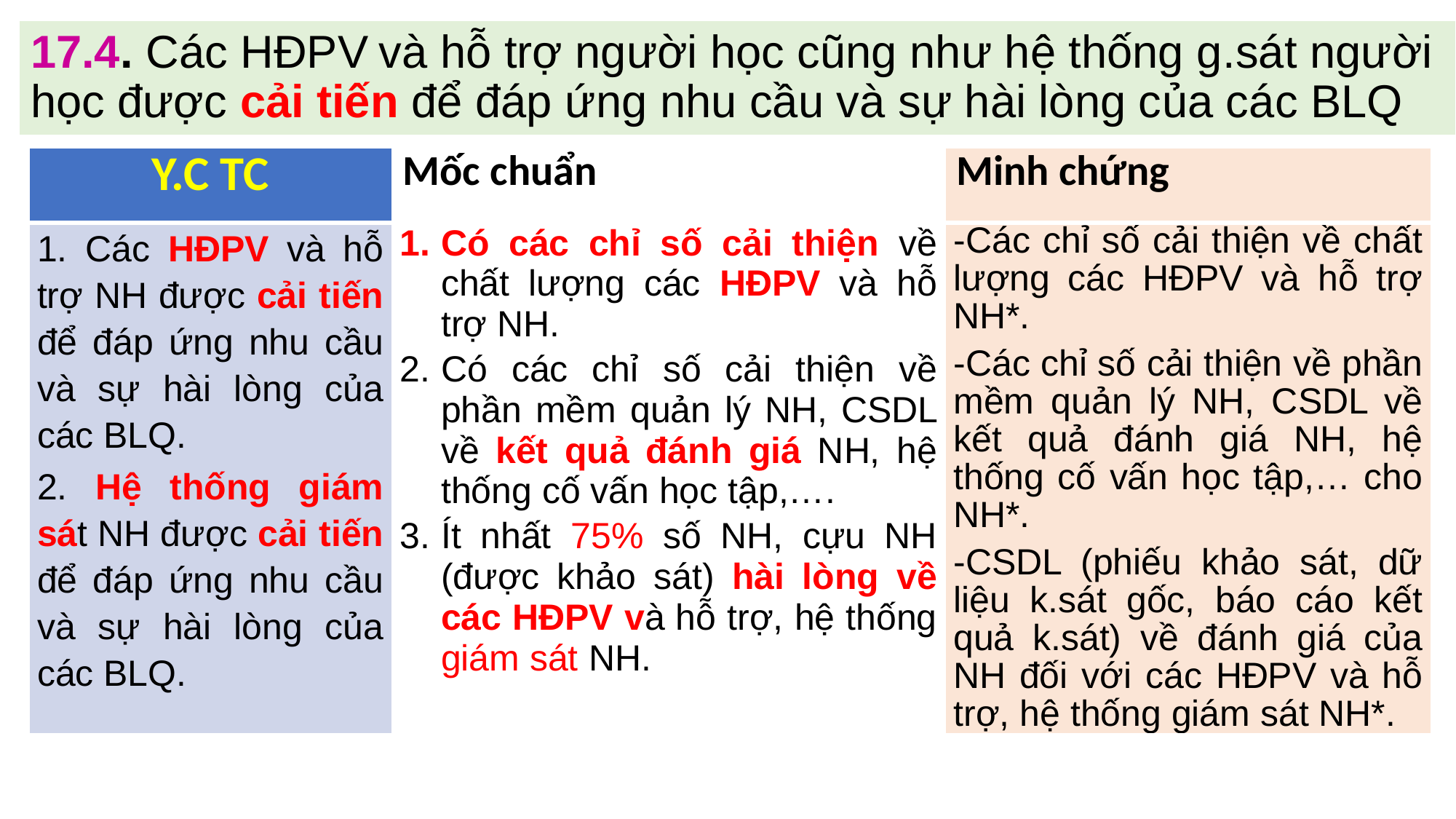

# 17.4. Các HĐPV và hỗ trợ người học cũng như hệ thống g.sát người học được cải tiến để đáp ứng nhu cầu và sự hài lòng của các BLQ
| Y.C TC | Mốc chuẩn | Minh chứng |
| --- | --- | --- |
| 1. Các HĐPV và hỗ trợ NH được cải tiến để đáp ứng nhu cầu và sự hài lòng của các BLQ. 2. Hệ thống giám sát NH được cải tiến để đáp ứng nhu cầu và sự hài lòng của các BLQ. | Có các chỉ số cải thiện về chất lượng các HĐPV và hỗ trợ NH. Có các chỉ số cải thiện về phần mềm quản lý NH, CSDL về kết quả đánh giá NH, hệ thống cố vấn học tập,…. Ít nhất 75% số NH, cựu NH (được khảo sát) hài lòng về các HĐPV và hỗ trợ, hệ thống giám sát NH. | -Các chỉ số cải thiện về chất lượng các HĐPV và hỗ trợ NH\*. -Các chỉ số cải thiện về phần mềm quản lý NH, CSDL về kết quả đánh giá NH, hệ thống cố vấn học tập,… cho NH\*. -CSDL (phiếu khảo sát, dữ liệu k.sát gốc, báo cáo kết quả k.sát) về đánh giá của NH đối với các HĐPV và hỗ trợ, hệ thống giám sát NH\*. |